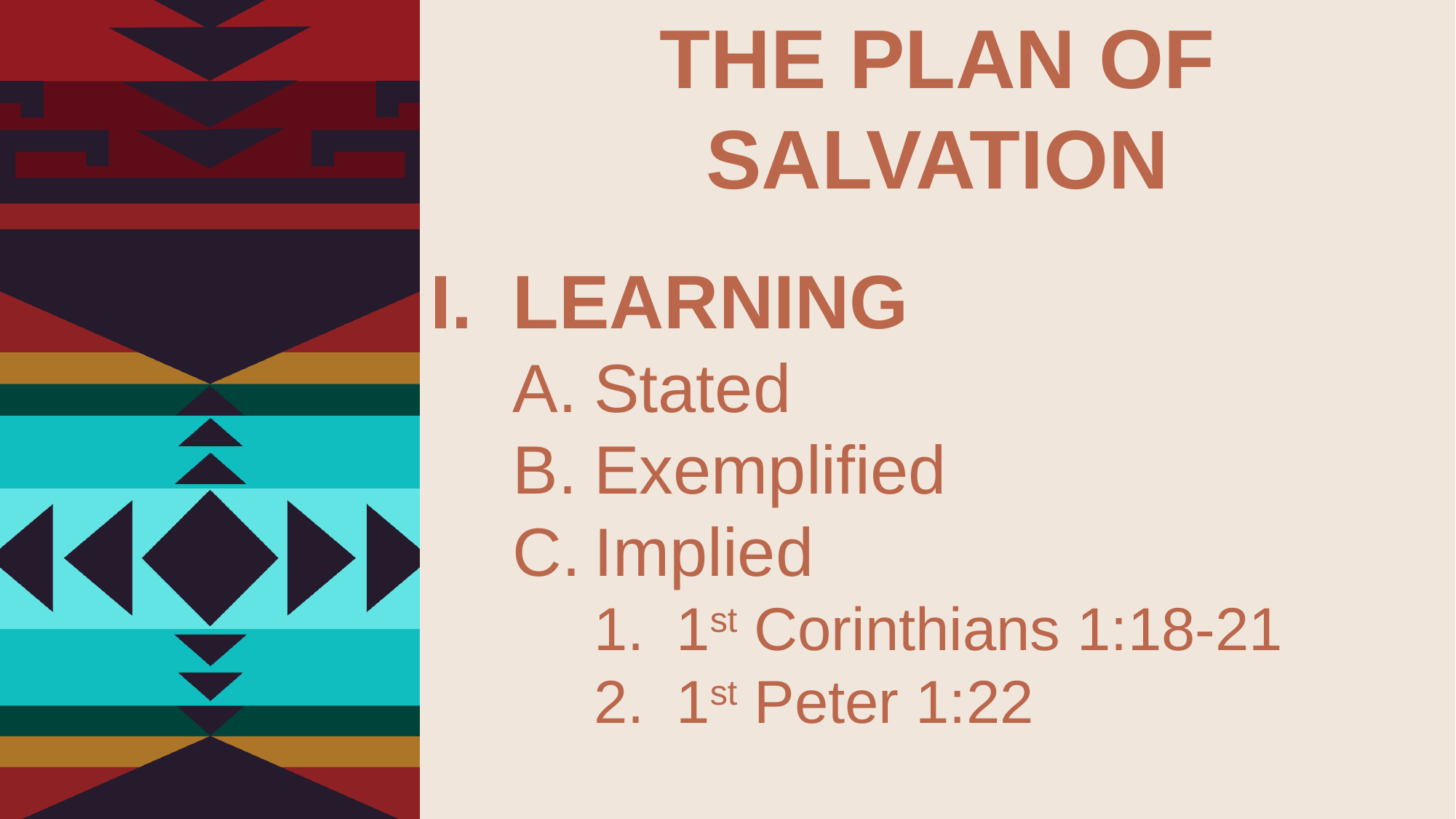

THE PLAN OF SALVATION

Learning
Stated
Exemplified
Implied
1st Corinthians 1:18-21
1st Peter 1:22